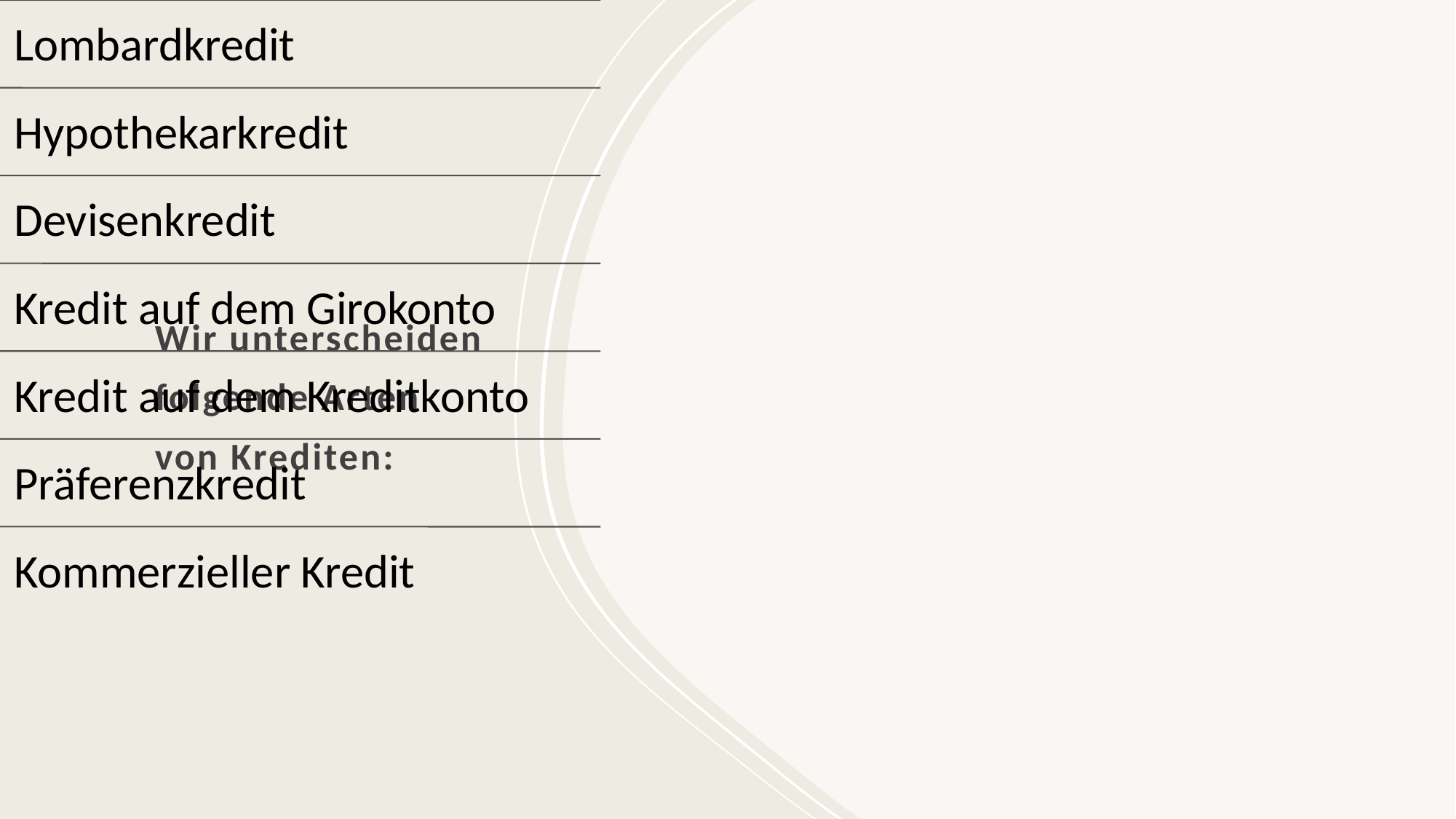

Lombardkredit
Hypothekarkredit
Devisenkredit
Kredit auf dem Girokonto
Kredit auf dem Kreditkonto
Präferenzkredit
Kommerzieller Kredit
# Wir unterscheiden folgende Arten von Krediten: